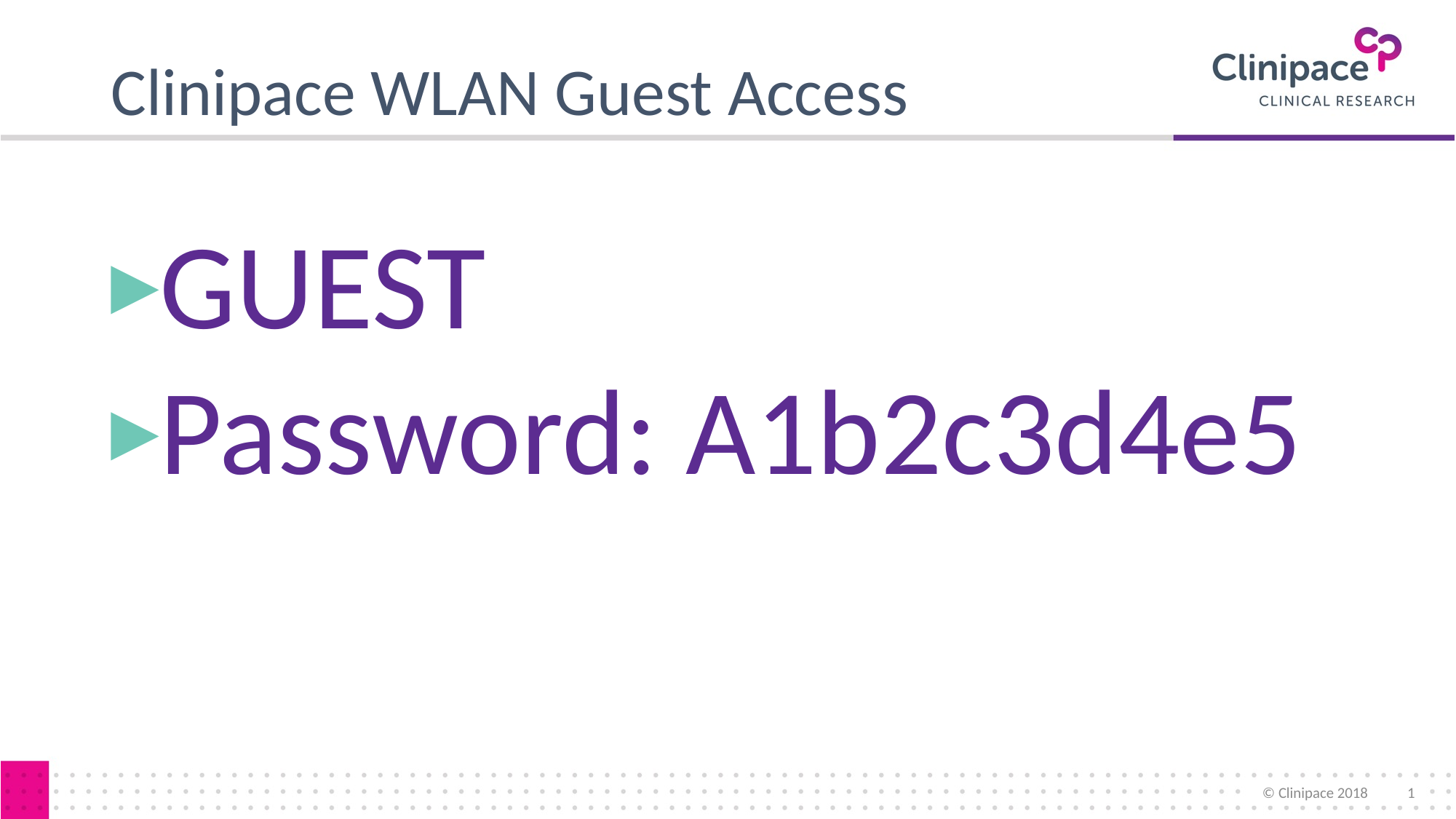

# Clinipace WLAN Guest Access
GUEST
Password: A1b2c3d4e5
© Clinipace 2018
1